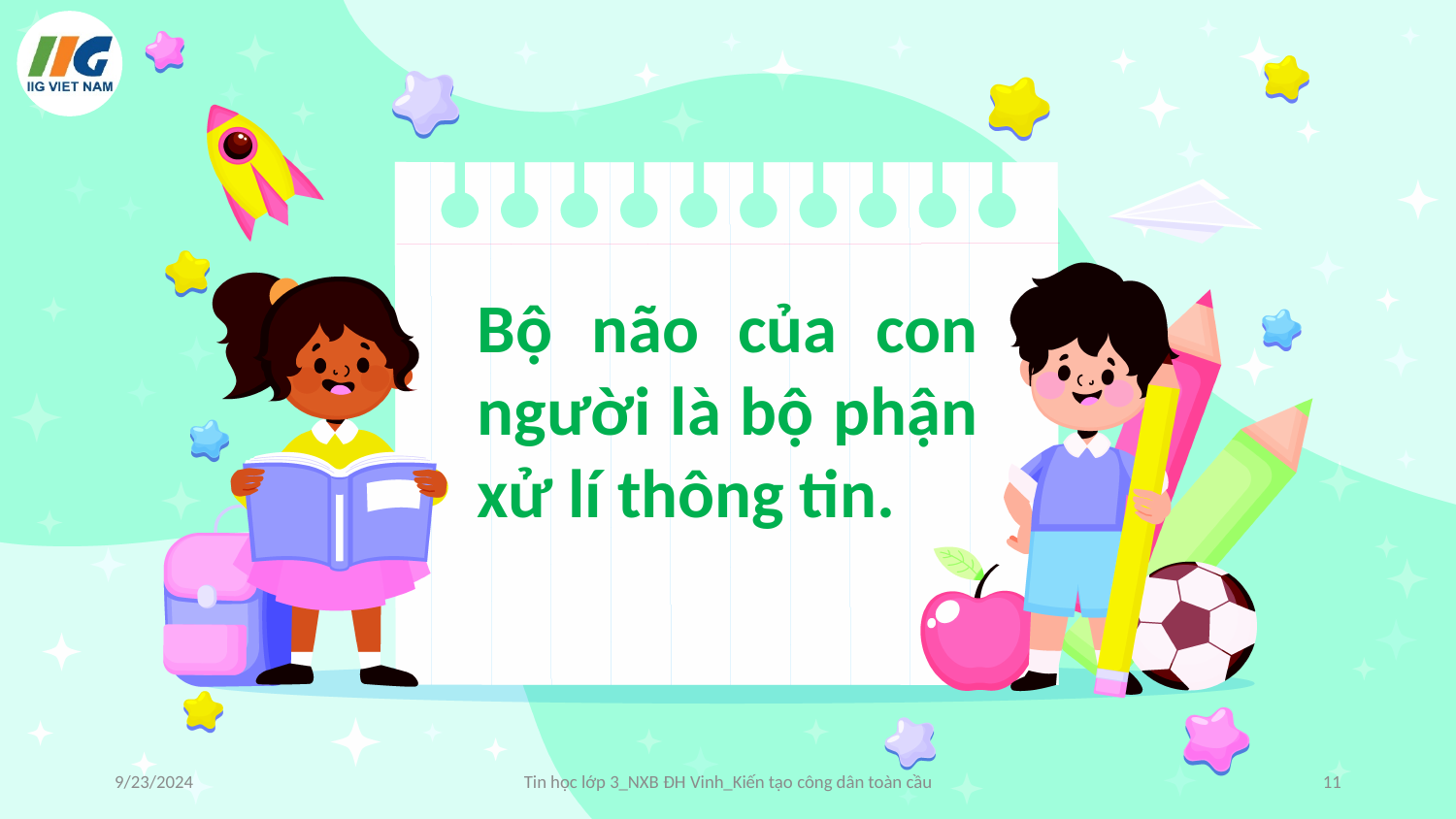

Bộ não của con người là bộ phận xử lí thông tin.
9/23/2024
Tin học lớp 3_NXB ĐH Vinh_Kiến tạo công dân toàn cầu
11